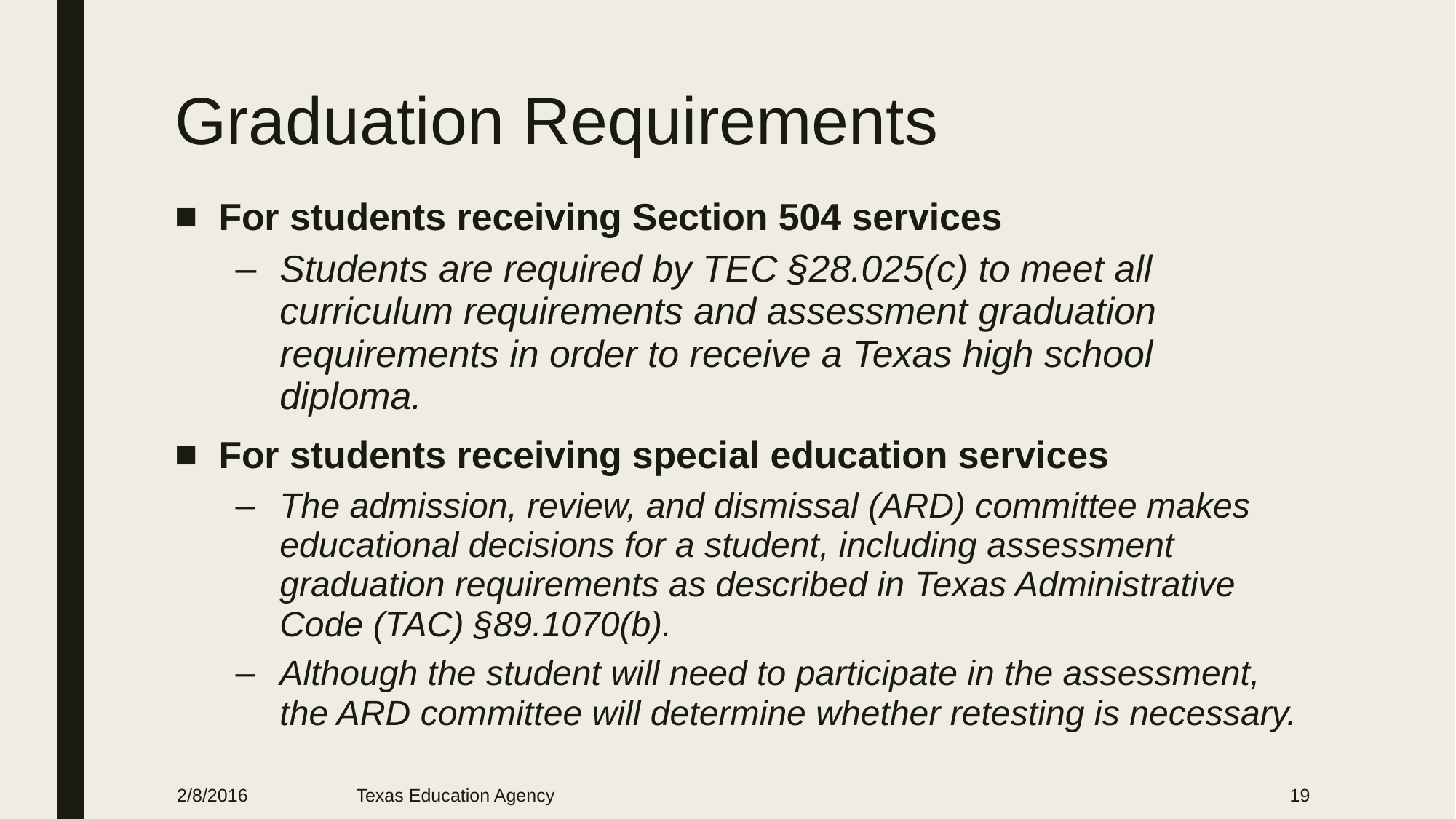

# Graduation Requirements
For students receiving Section 504 services
Students are required by TEC §28.025(c) to meet all curriculum requirements and assessment graduation requirements in order to receive a Texas high school diploma.
For students receiving special education services
The admission, review, and dismissal (ARD) committee makes educational decisions for a student, including assessment graduation requirements as described in Texas Administrative Code (TAC) §89.1070(b).
Although the student will need to participate in the assessment, the ARD committee will determine whether retesting is necessary.

2/8/2016
Texas Education Agency
19